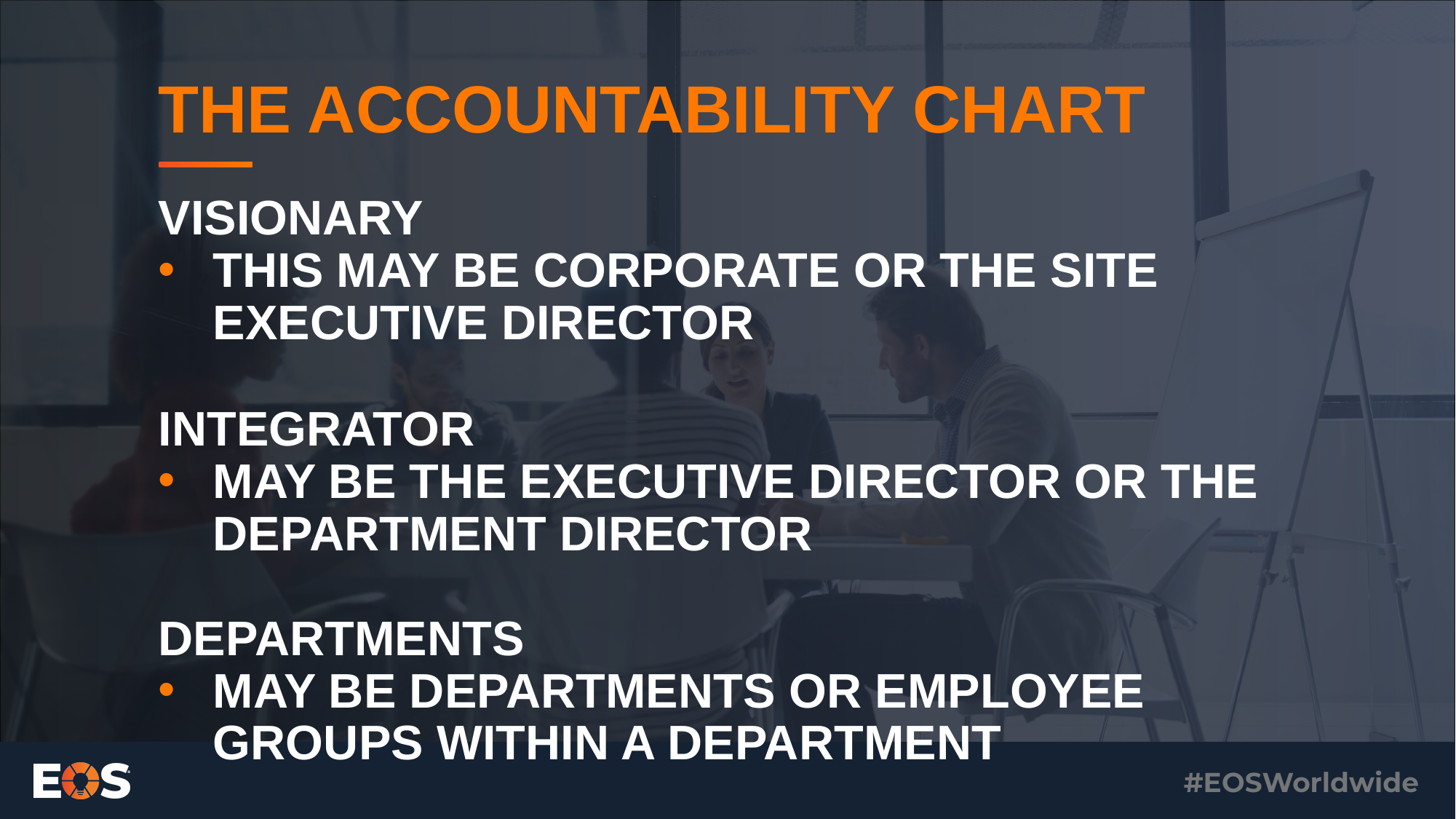

# The accountability Chart
Visionary
This may be corporate or the site Executive Director

Integrator
May be the Executive Director or the Department director

Departments
May be departments or employee groups within a department

#EOSWorldwide